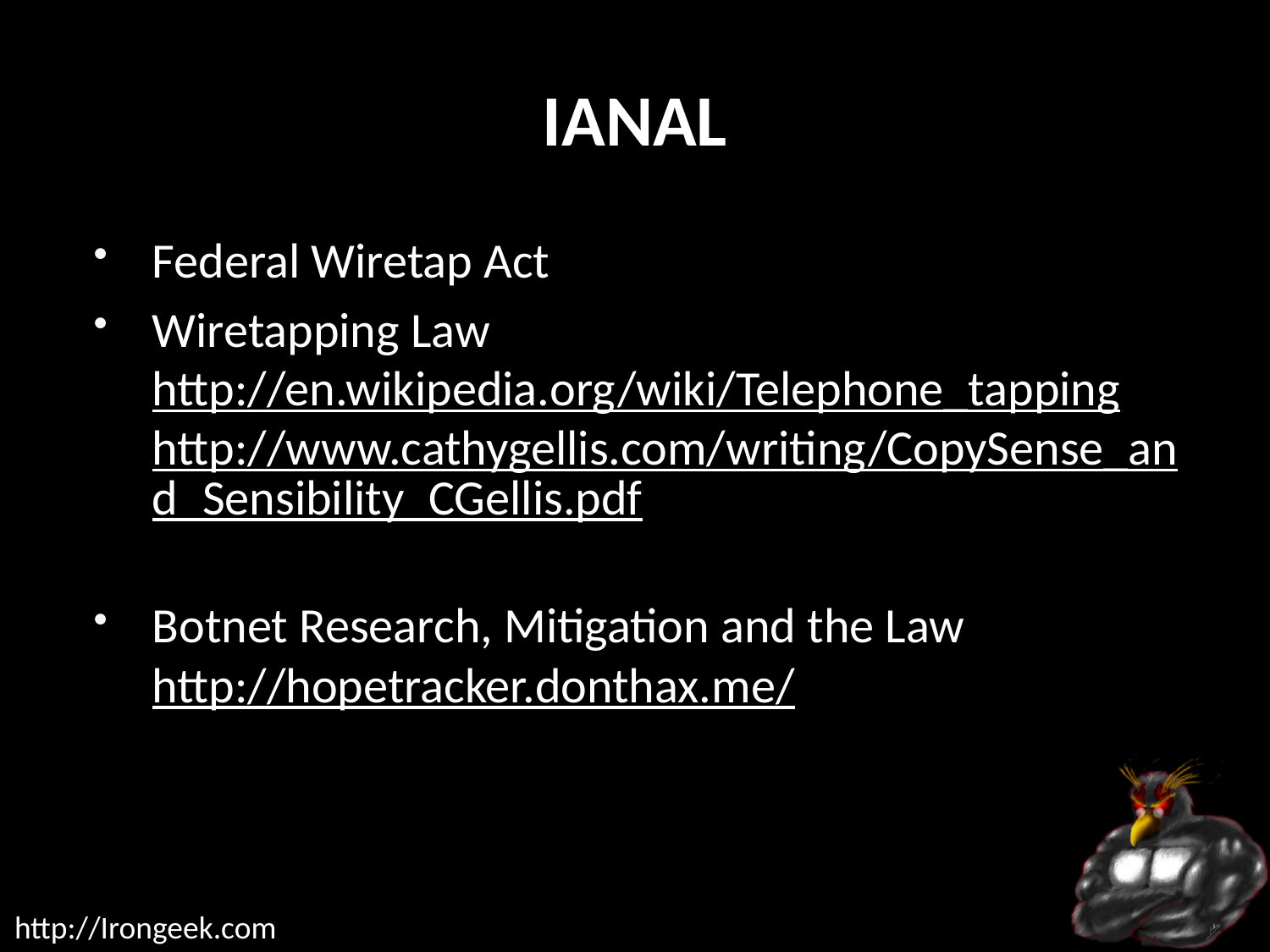

# IANAL
Federal Wiretap Act
Wiretapping Law
http://en.wikipedia.org/wiki/Telephone_tapping
http://www.cathygellis.com/writing/CopySense_and_Sensibility_CGellis.pdf
Botnet Research, Mitigation and the Law http://hopetracker.donthax.me/